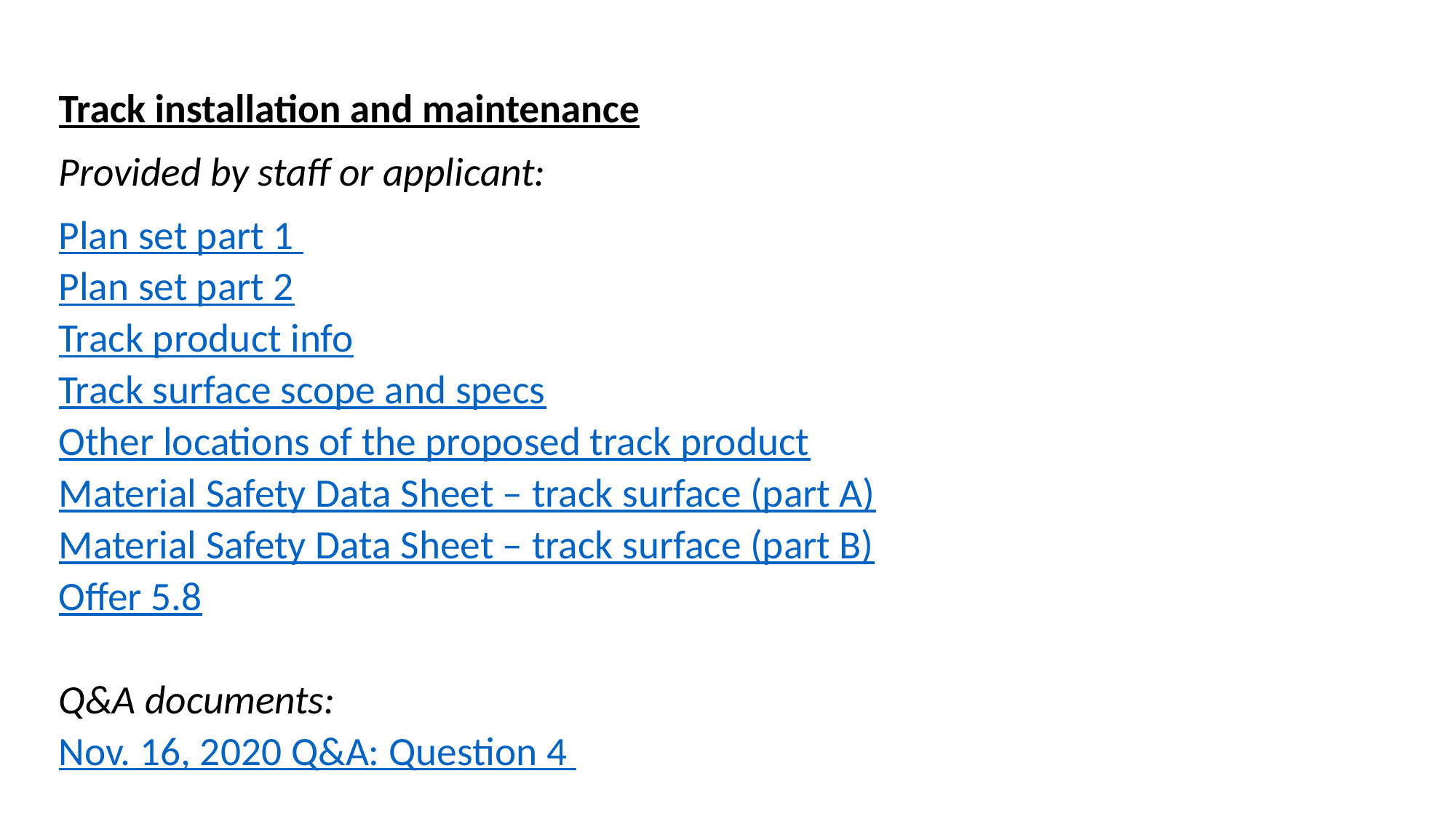

Track installation and maintenance
Provided by staff or applicant:
Plan set part 1
Plan set part 2
Track product info
Track surface scope and specs
Other locations of the proposed track product
Material Safety Data Sheet – track surface (part A)
Material Safety Data Sheet – track surface (part B)
Offer 5.8

Q&A documents:
Nov. 16, 2020 Q&A: Question 4